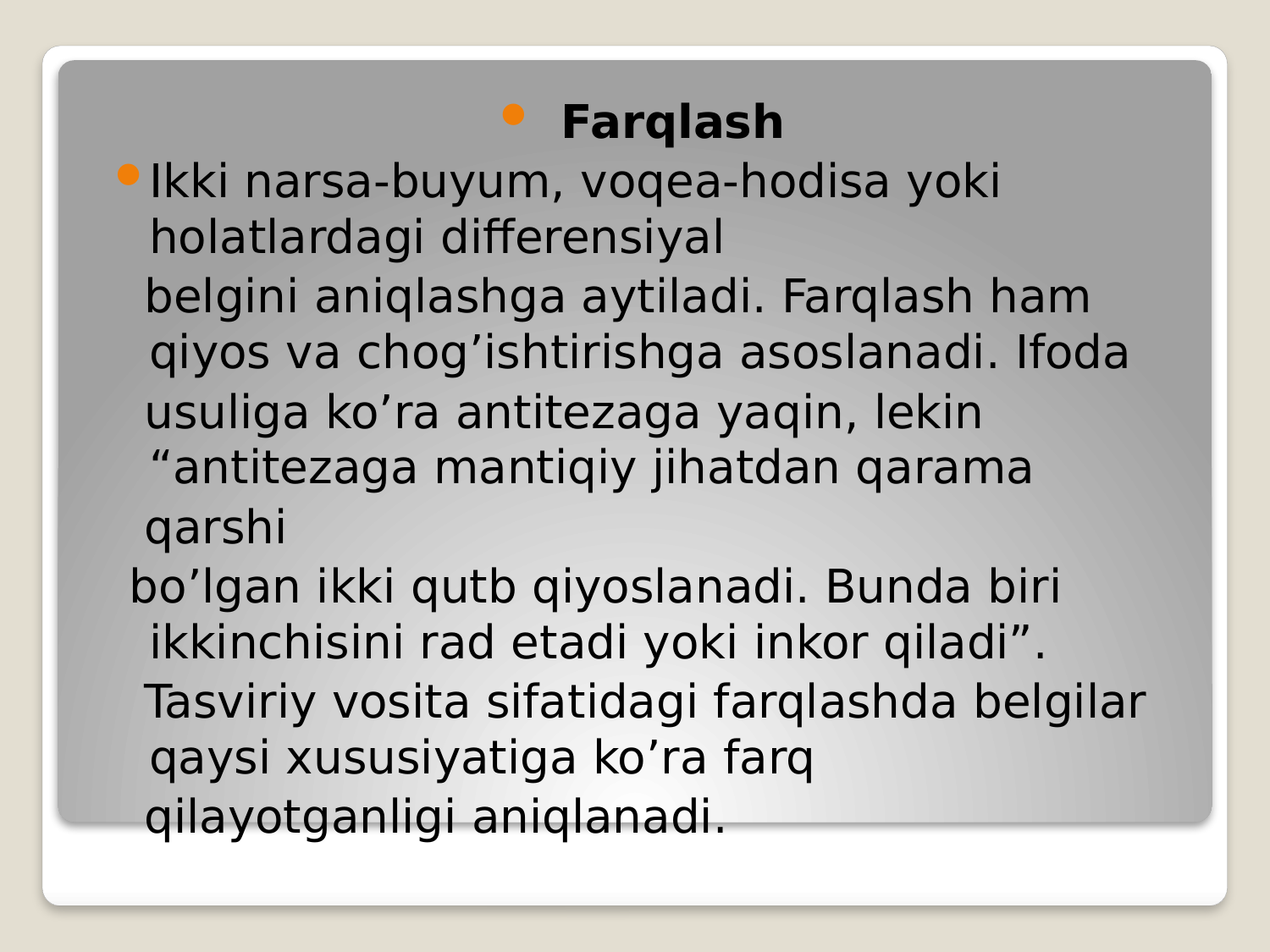

Farqlash
Ikki narsa-buyum, voqea-hodisa yoki holatlardagi differensiyal
  belgini aniqlashga aytiladi. Farqlash ham qiyos va chog’ishtirishga asoslanadi. Ifoda
  usuliga ko’ra antitezaga yaqin, lekin “antitezaga mantiqiy jihatdan qarama
  qarshi
 bo’lgan ikki qutb qiyoslanadi. Bunda biri ikkinchisini rad etadi yoki inkor qiladi”.
  Tasviriy vosita sifatidagi farqlashda belgilar qaysi xususiyatiga ko’ra farq
  qilayotganligi aniqlanadi.